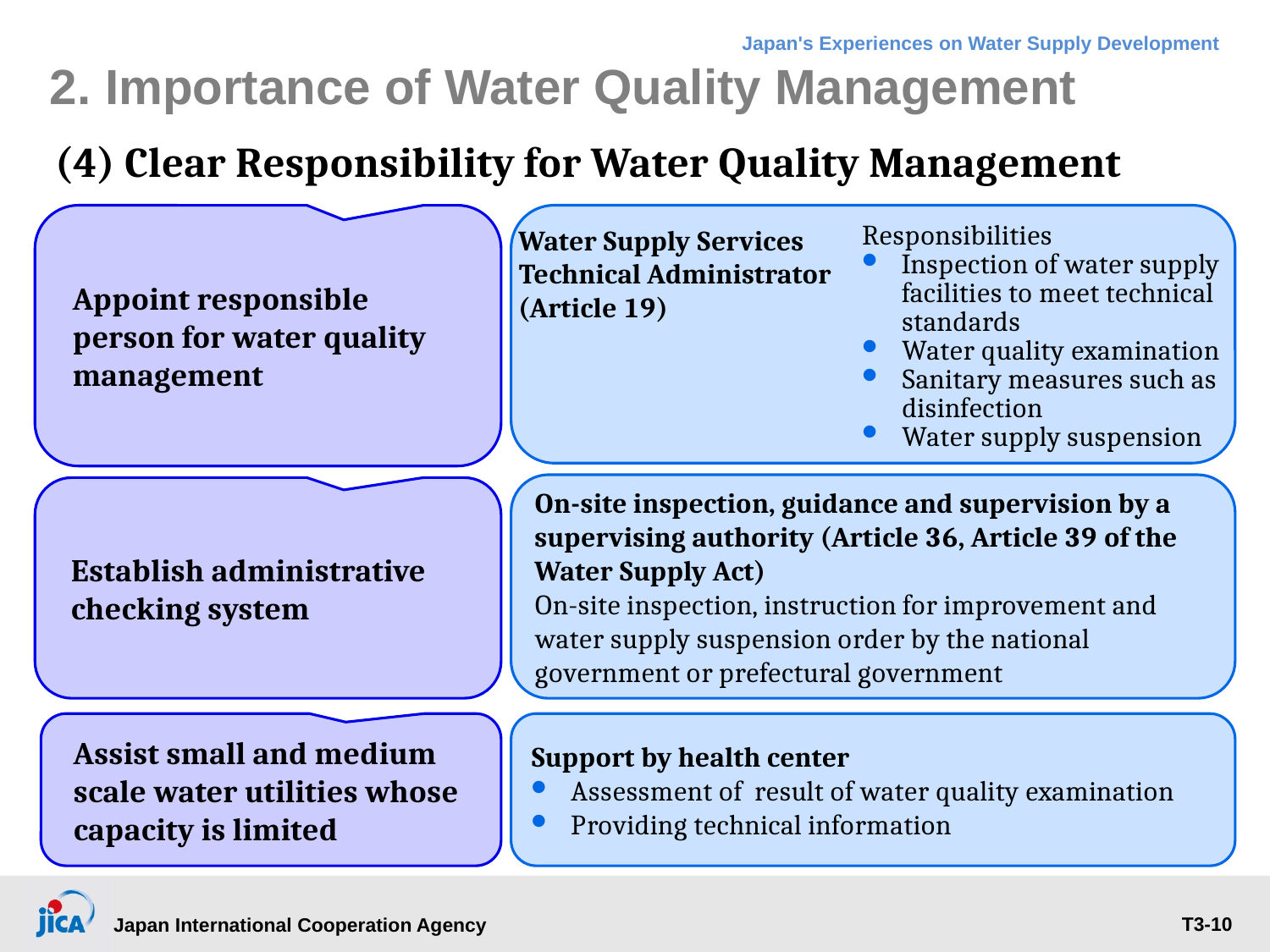

# 2. Importance of Water Quality Management
(4) Clear Responsibility for Water Quality Management
Water Supply Services Technical Administrator (Article 19)

Appoint responsible person for water quality
management

Responsibilities
Inspection of water supply facilities to meet technical standards
Water quality examination
Sanitary measures such as disinfection
Water supply suspension
On-site inspection, guidance and supervision by a　supervising authority (Article 36, Article 39 of the Water Supply Act)
On-site inspection, instruction for improvement and water supply suspension order by the national government or prefectural government
Establish administrative  checking system
Assist small and medium scale water utilities whose capacity is limited
Support by health center
Assessment of  result of water quality examination
Providing technical information